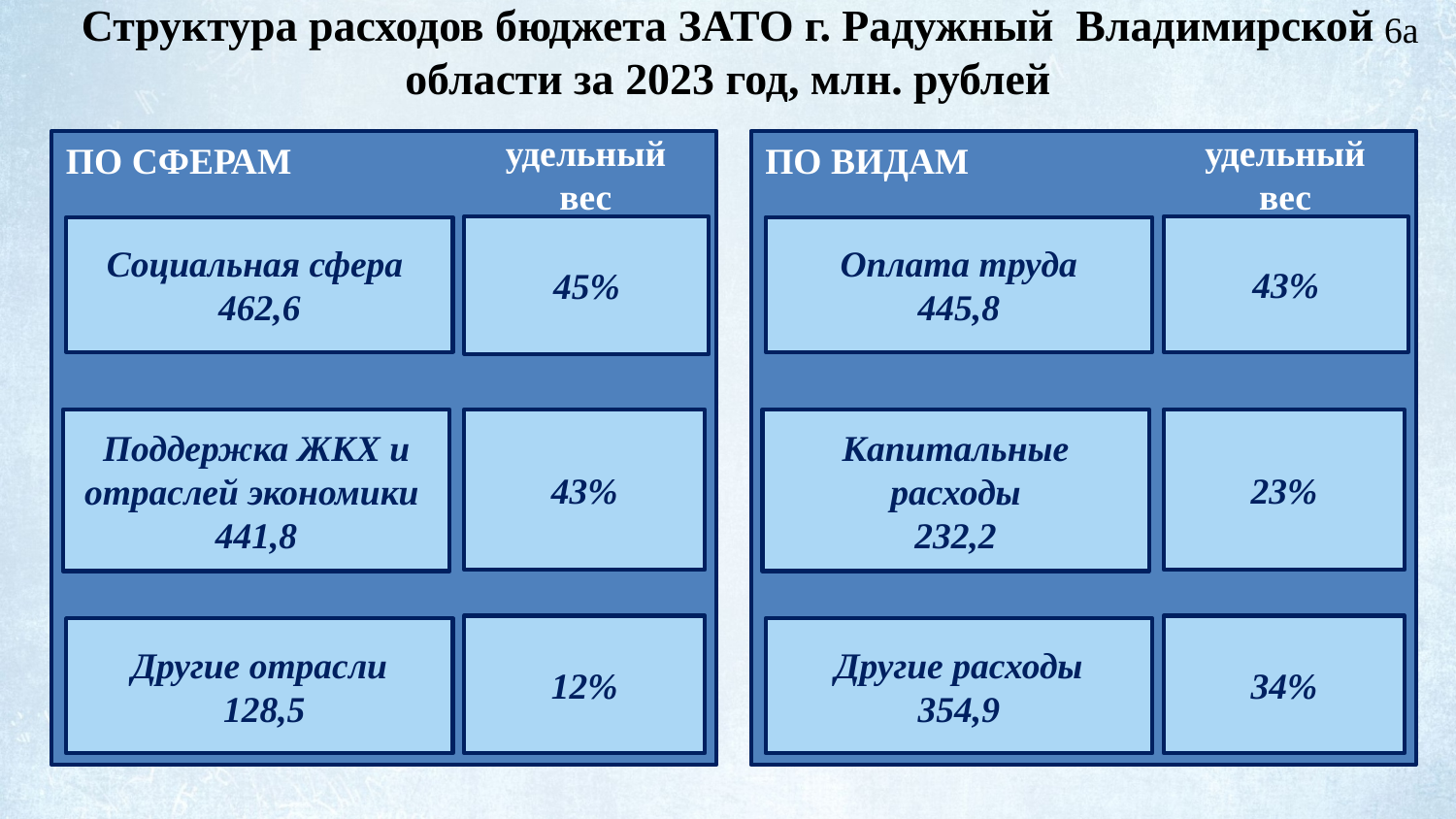

# Структура расходов бюджета ЗАТО г. Радужный  Владимирской области за 2023 год, млн. рублей
6а
удельный вес
удельный вес
ПО СФЕРАМ
ПО ВИДАМ
45%
43%
Социальная сфера
462,6
Оплата труда
445,8
Поддержка ЖКХ и отраслей экономики
441,8
43%
Капитальные расходы
232,2
23%
12%
34%
Другие отрасли
 128,5
Другие расходы
354,9